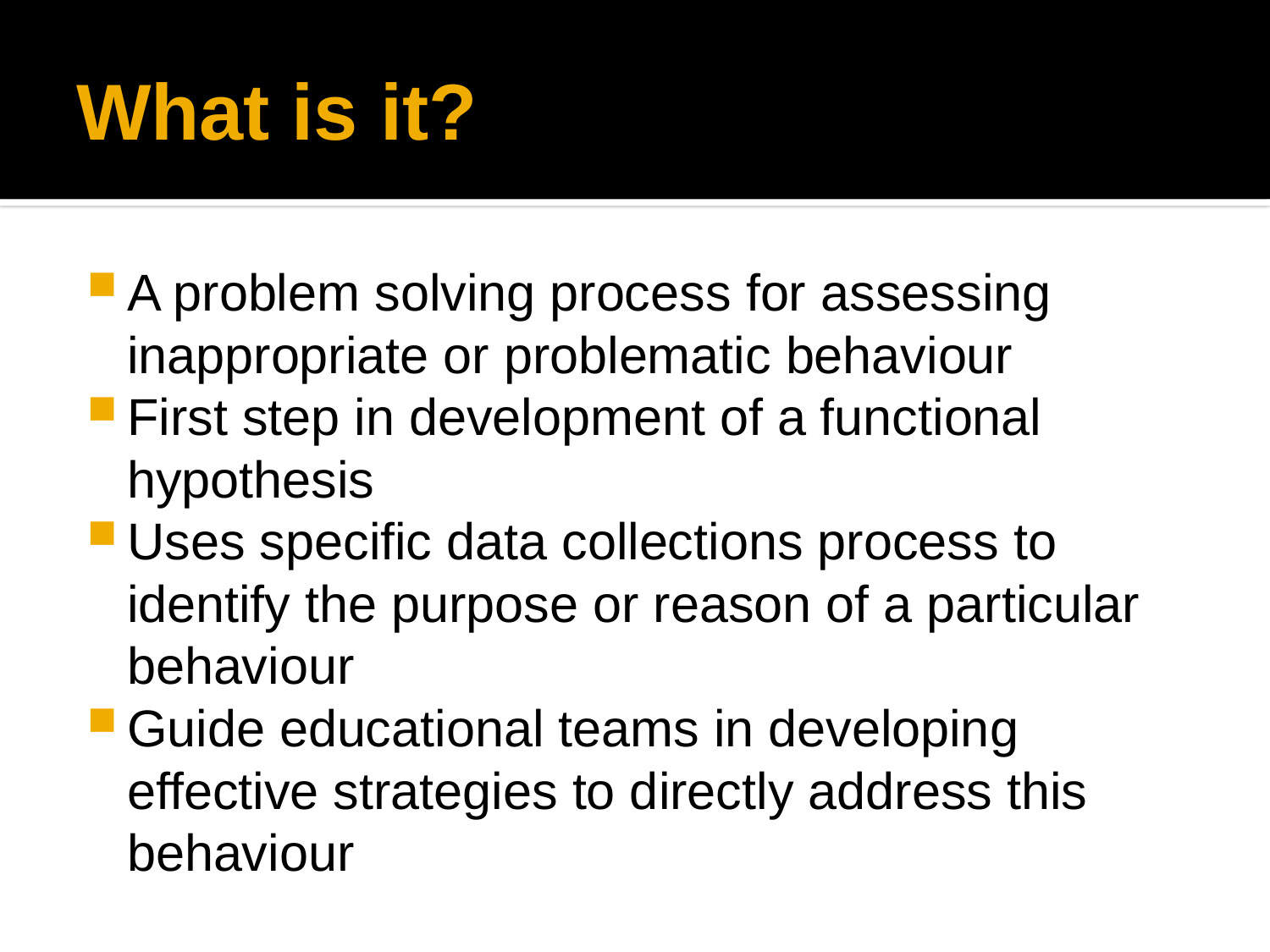

# What is it?
A problem solving process for assessing  inappropriate or problematic behaviour
First step in development of a functional hypothesis
Uses specific data collections process to identify the purpose or reason of a particular behaviour
Guide educational teams in developing effective strategies to directly address this behaviour